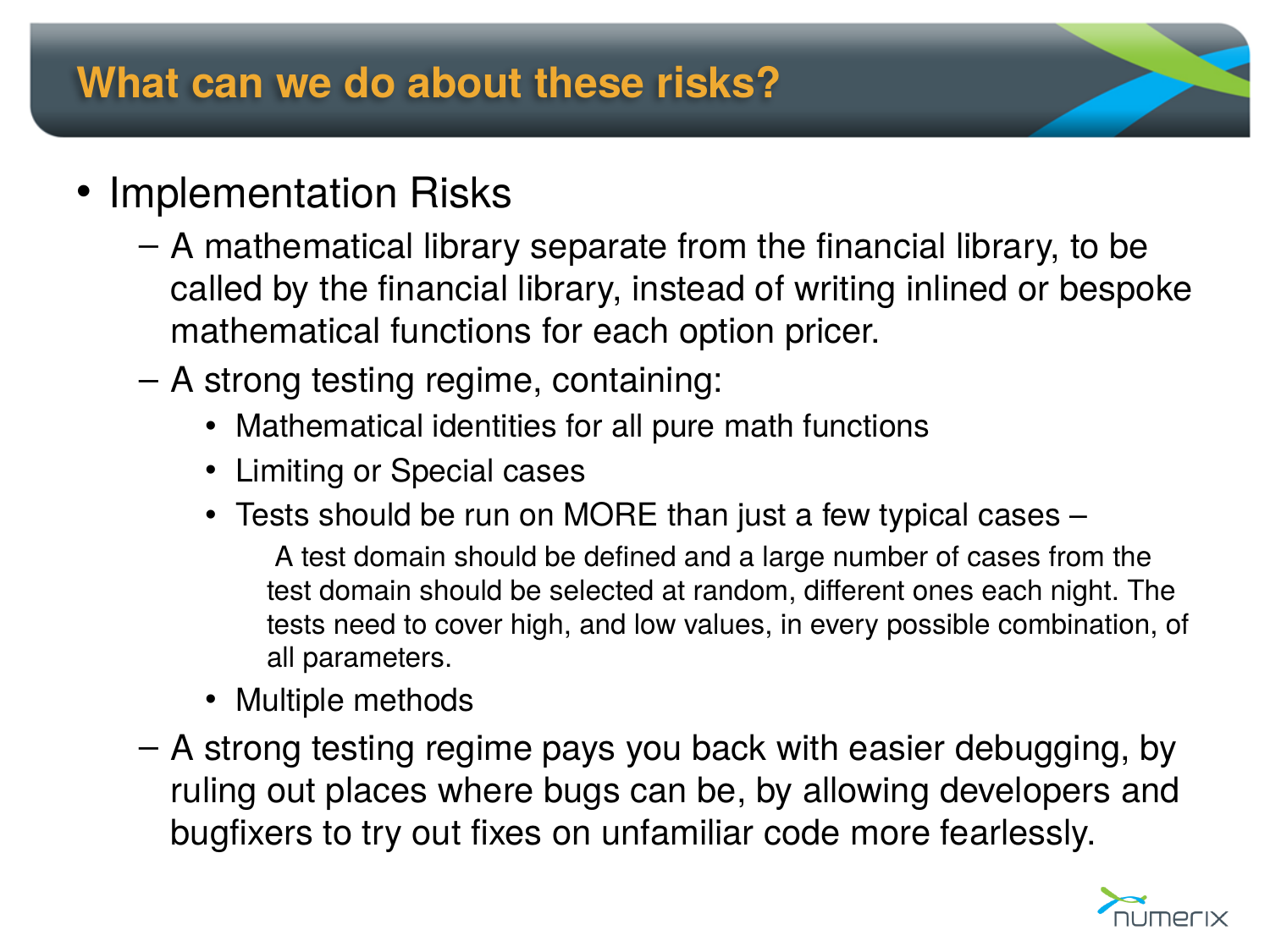

# What can we do about these risks?
Implementation Risks
A mathematical library separate from the financial library, to be called by the financial library, instead of writing inlined or bespoke mathematical functions for each option pricer.
A strong testing regime, containing:
Mathematical identities for all pure math functions
Limiting or Special cases
Tests should be run on MORE than just a few typical cases –
 A test domain should be defined and a large number of cases from the test domain should be selected at random, different ones each night. The tests need to cover high, and low values, in every possible combination, of all parameters.
Multiple methods
A strong testing regime pays you back with easier debugging, by ruling out places where bugs can be, by allowing developers and bugfixers to try out fixes on unfamiliar code more fearlessly.